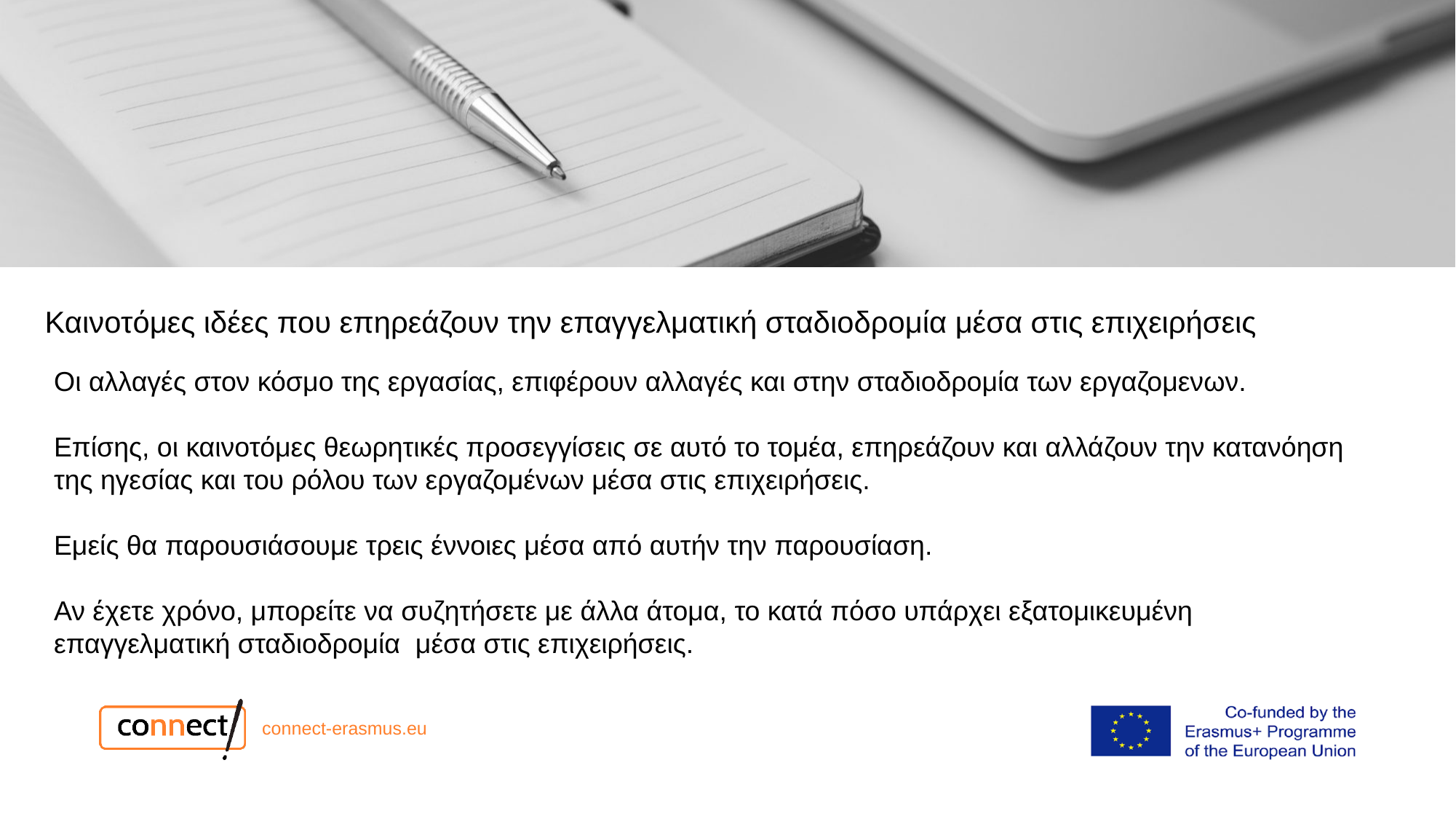

# Καινοτόμες ιδέες που επηρεάζουν την επαγγελματική σταδιοδρομία μέσα στις επιχειρήσεις
Οι αλλαγές στον κόσμο της εργασίας, επιφέρουν αλλαγές και στην σταδιοδρομία των εργαζομενων.

Επίσης, οι καινοτόμες θεωρητικές προσεγγίσεις σε αυτό το τομέα, επηρεάζουν και αλλάζουν την κατανόηση της ηγεσίας και του ρόλου των εργαζομένων μέσα στις επιχειρήσεις.

Εμείς θα παρουσιάσουμε τρεις έννοιες μέσα από αυτήν την παρουσίαση.

Αν έχετε χρόνο, μπορείτε να συζητήσετε με άλλα άτομα, το κατά πόσο υπάρχει εξατομικευμένη επαγγελματική σταδιοδρομία  μέσα στις επιχειρήσεις.
connect-erasmus.eu